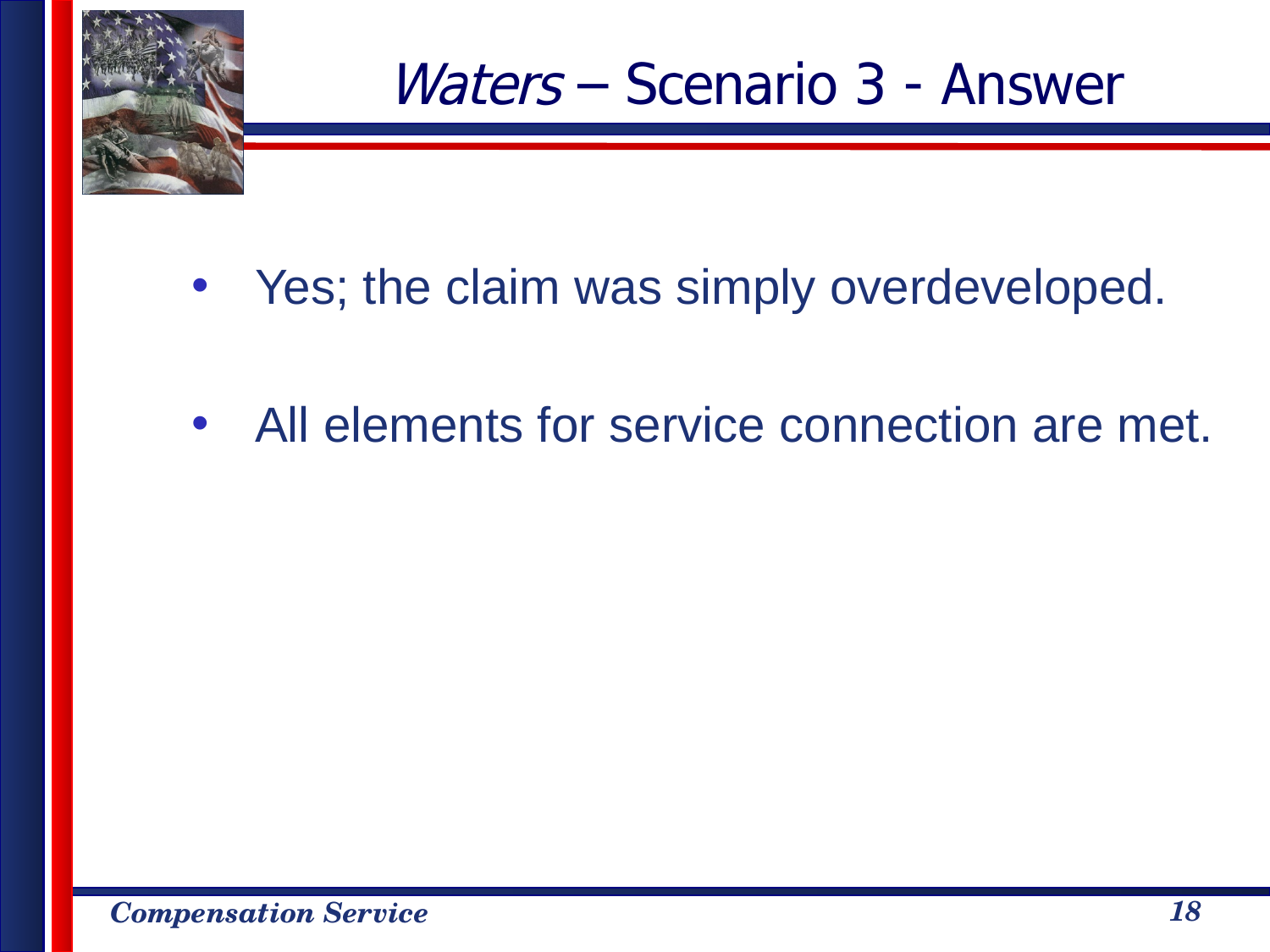

# Waters – Scenario 3 - Answer
Yes; the claim was simply overdeveloped.

All elements for service connection are met.
18